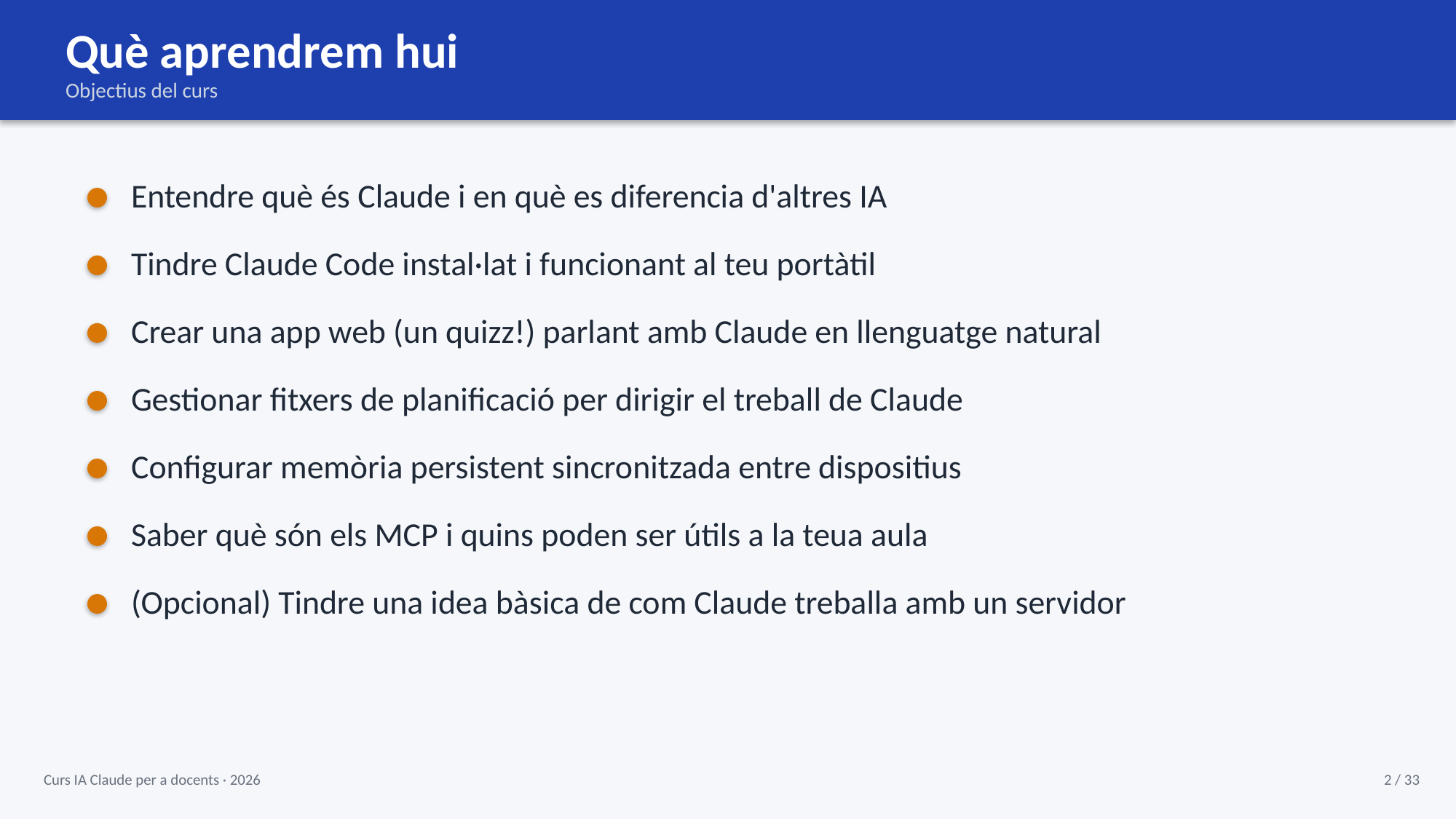

Què aprendrem hui
Objectius del curs
Entendre què és Claude i en què es diferencia d'altres IA

Tindre Claude Code instal·lat i funcionant al teu portàtil

Crear una app web (un quizz!) parlant amb Claude en llenguatge natural

Gestionar fitxers de planificació per dirigir el treball de Claude

Configurar memòria persistent sincronitzada entre dispositius

Saber què són els MCP i quins poden ser útils a la teua aula

(Opcional) Tindre una idea bàsica de com Claude treballa amb un servidor

Curs IA Claude per a docents · 2026
2 / 33